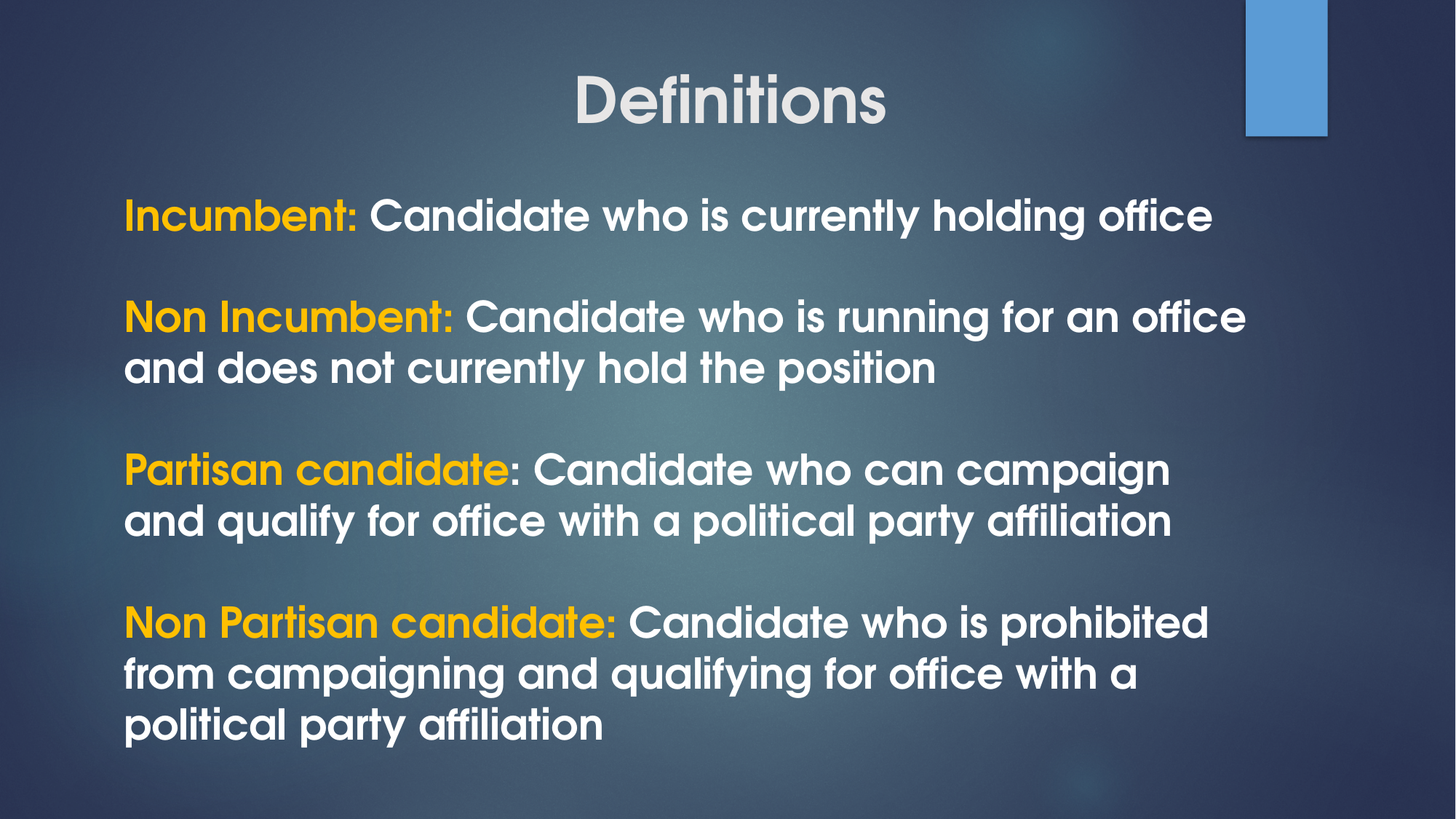

# Definitions
Incumbent: Candidate who is currently holding office
Non Incumbent: Candidate who is running for an office and does not currently hold the position
Partisan candidate: Candidate who can campaign and qualify for office with a political party affiliation
Non Partisan candidate: Candidate who is prohibited from campaigning and qualifying for office with a political party affiliation